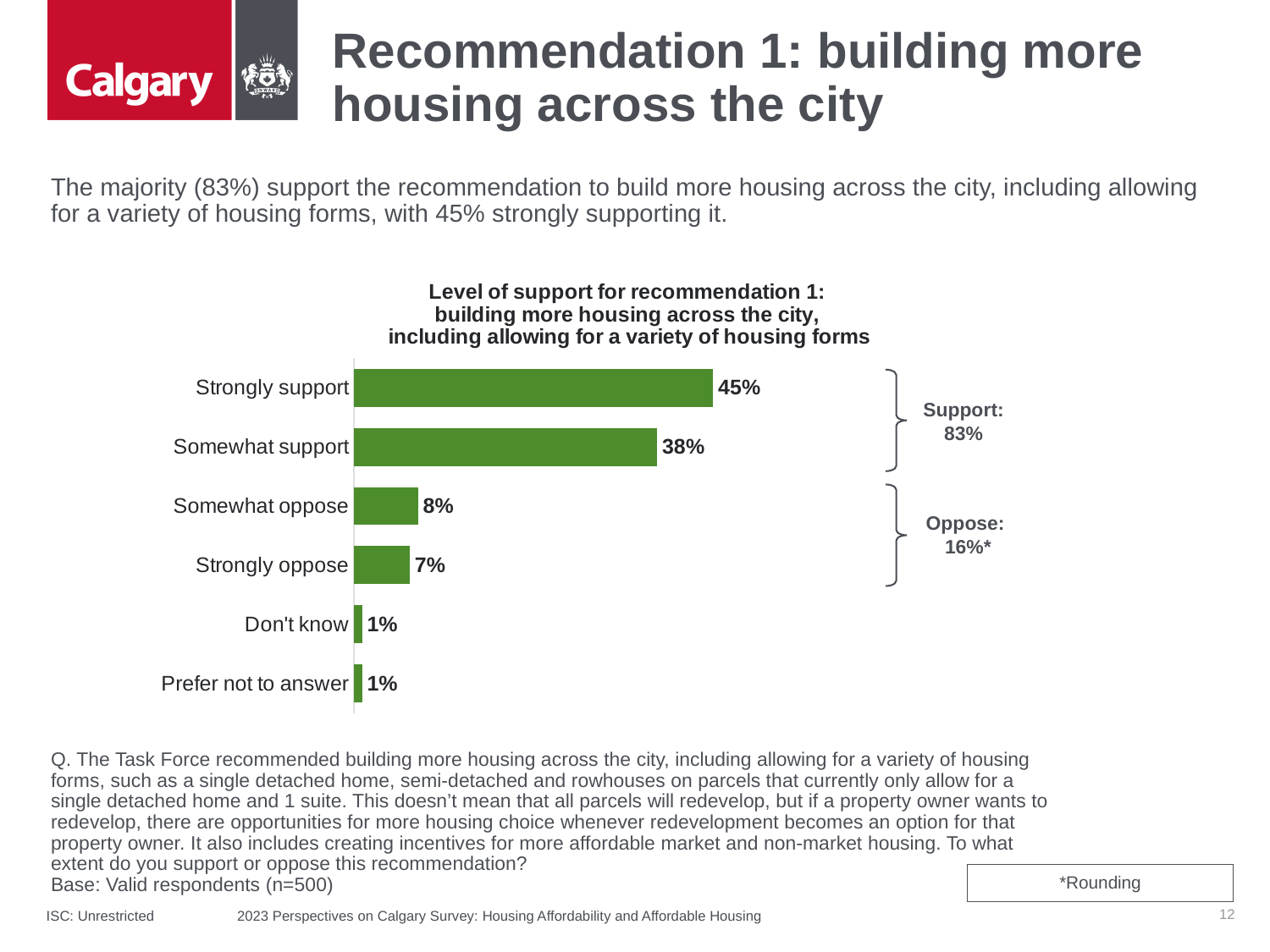

# Recommendation 1: building more housing across the city
The majority (83%) support the recommendation to build more housing across the city, including allowing for a variety of housing forms, with 45% strongly supporting it.

### Chart: Level of support for recommendation 1:
building more housing across the city,
including allowing for a variety of housing forms

| Category | Series 1 |
|---|---|
| Strongly support | 0.45 |
| Somewhat support | 0.38 |
| Somewhat oppose | 0.08 |
| Strongly oppose | 0.07 |
| Don't know | 0.01 |
| Prefer not to answer | 0.01 |
Support:
83%

Oppose:
 16%*
Q. The Task Force recommended building more housing across the city, including allowing for a variety of housing forms, such as a single detached home, semi-detached and rowhouses on parcels that currently only allow for a single detached home and 1 suite. This doesn’t mean that all parcels will redevelop, but if a property owner wants to redevelop, there are opportunities for more housing choice whenever redevelopment becomes an option for that property owner. It also includes creating incentives for more affordable market and non-market housing. To what extent do you support or oppose this recommendation?
Base: Valid respondents (n=500)
*Rounding
12